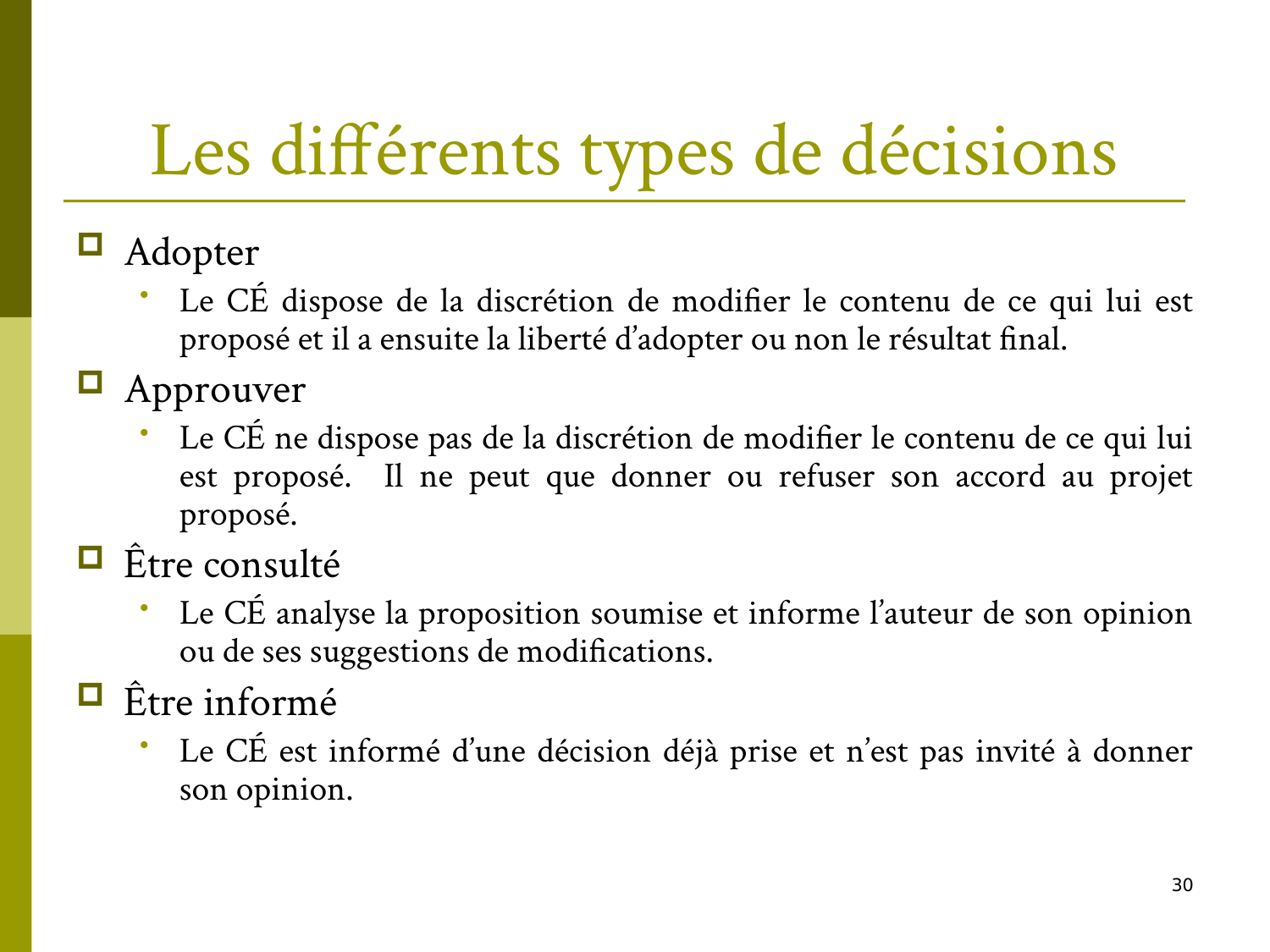

# Les différents types de décisions
Adopter
Le CÉ dispose de la discrétion de modifier le contenu de ce qui lui est proposé et il a ensuite la liberté d’adopter ou non le résultat final.
Approuver
Le CÉ ne dispose pas de la discrétion de modifier le contenu de ce qui lui est proposé.  Il ne peut que donner ou refuser son accord au projet proposé.
Être consulté
Le CÉ analyse la proposition soumise et informe l’auteur de son opinion ou de ses suggestions de modifications.
Être informé
Le CÉ est informé d’une décision déjà prise et n’est pas invité à donner son opinion.

30